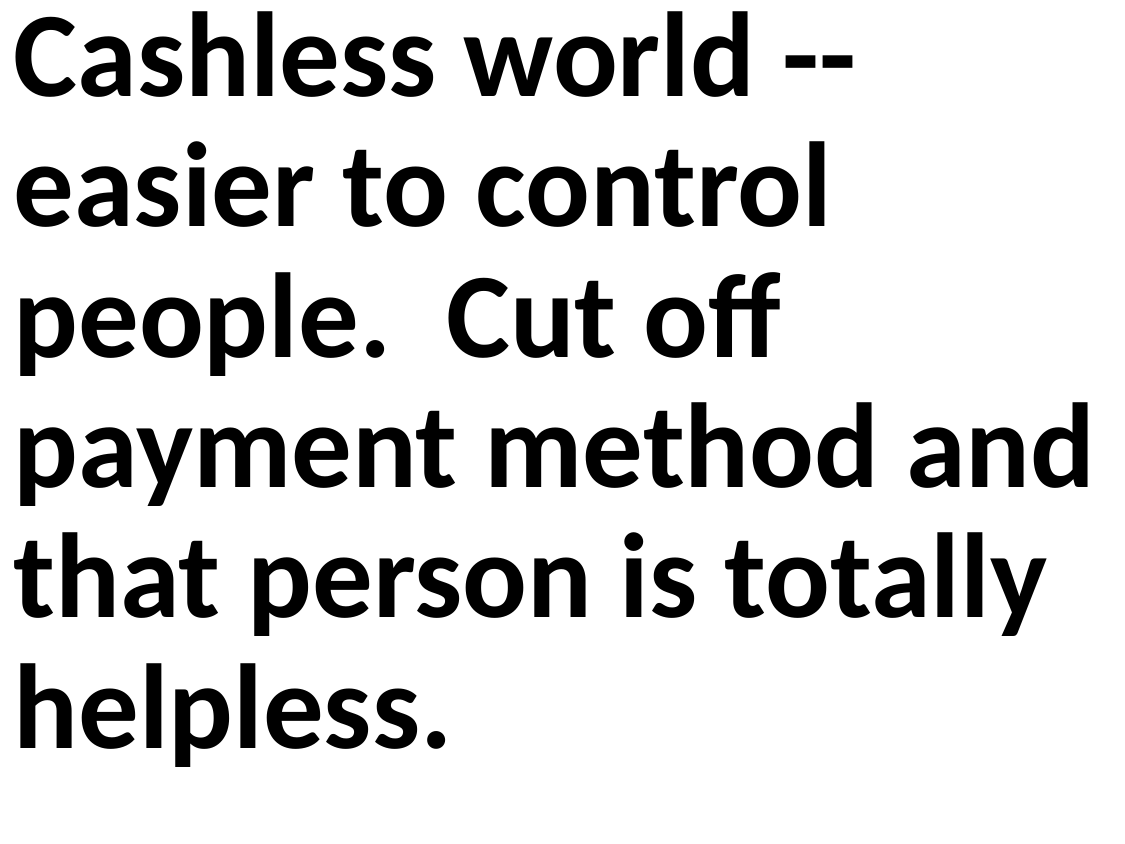

Cashless world -- easier to control people.  Cut off payment method and that person is totally helpless.